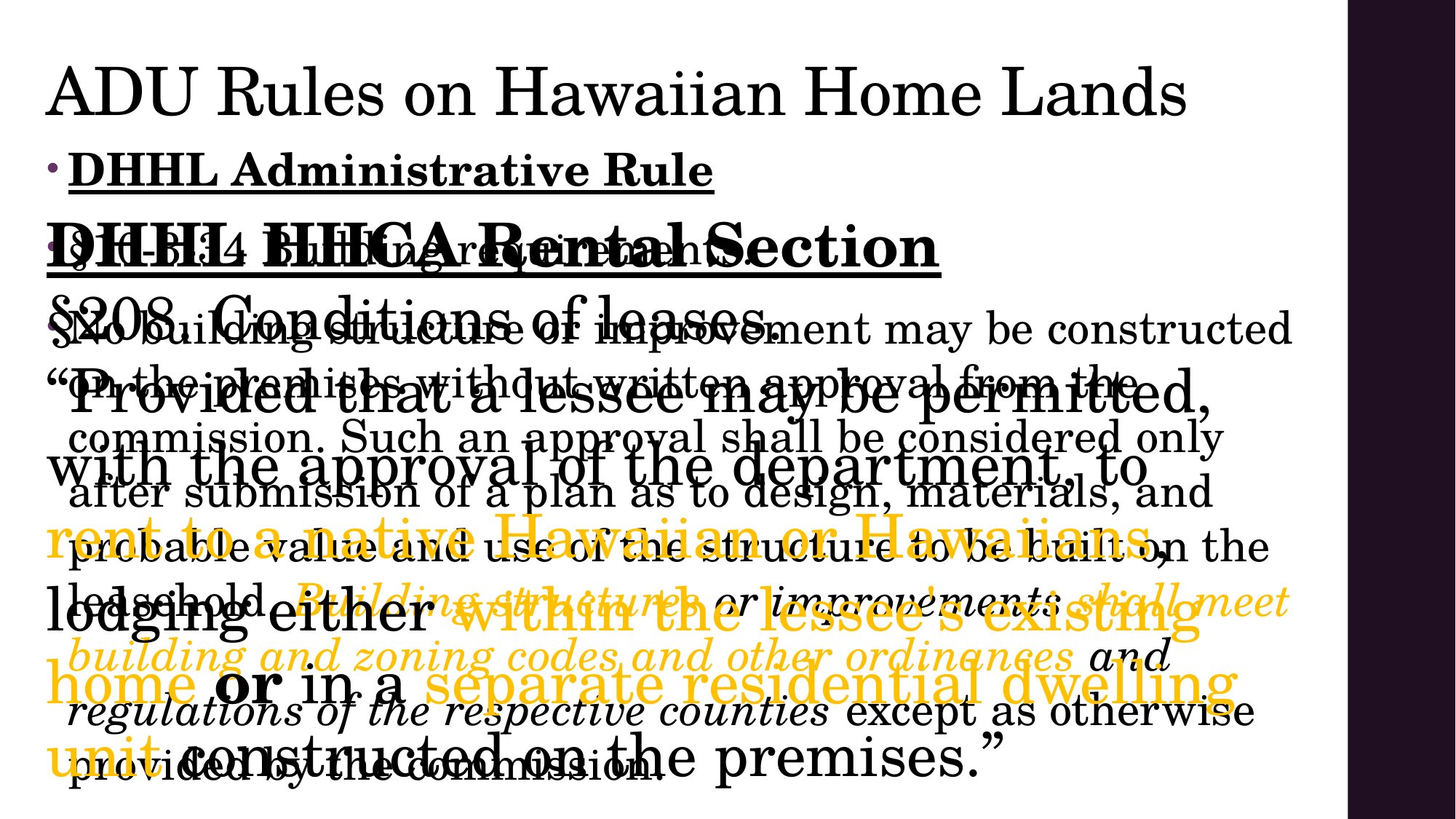

# ADU Rules on Hawaiian Home Lands
DHHL Administrative Rule
§10-3-34 Building requirements.
No building structure or improvement may be constructed on the premises without written approval from the commission. Such an approval shall be considered only after submission of a plan as to design, materials, and probable value and use of the structure to be built on the leasehold. Building structures or improvements shall meet building and zoning codes and other ordinances and regulations of the respective counties except as otherwise provided by the commission.

DHHL HHCA Rental Section
§208. Conditions of leases.
“Provided that a lessee may be permitted, with the approval of the department, to rent to a native Hawaiian or Hawaiians, lodging either within the lessee's existing home or in a separate residential dwelling unit constructed on the premises.”